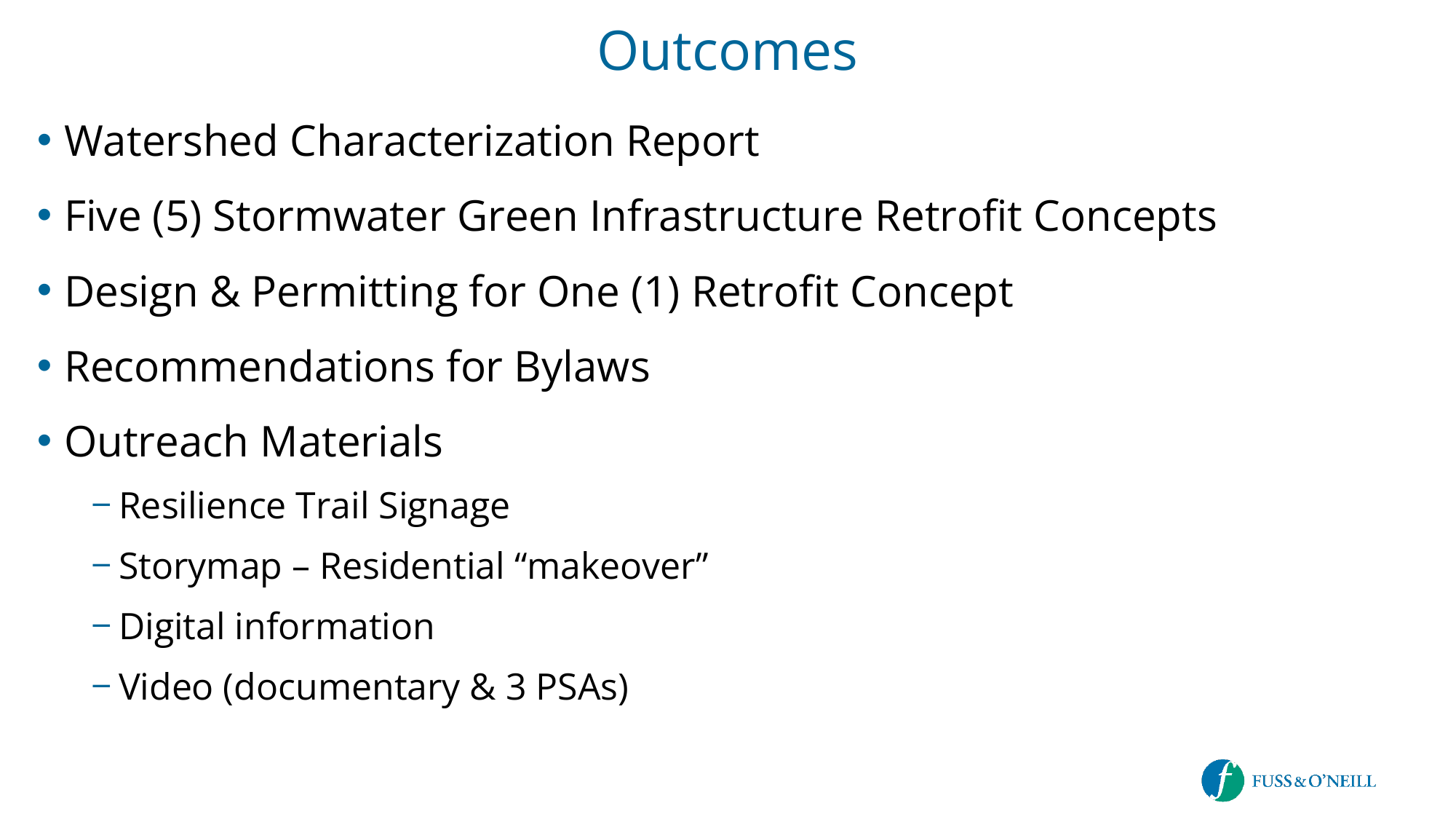

# Outcomes
Watershed Characterization Report
Five (5) Stormwater Green Infrastructure Retrofit Concepts
Design & Permitting for One (1) Retrofit Concept
Recommendations for Bylaws
Outreach Materials
Resilience Trail Signage
Storymap – Residential “makeover”
Digital information
Video (documentary & 3 PSAs)